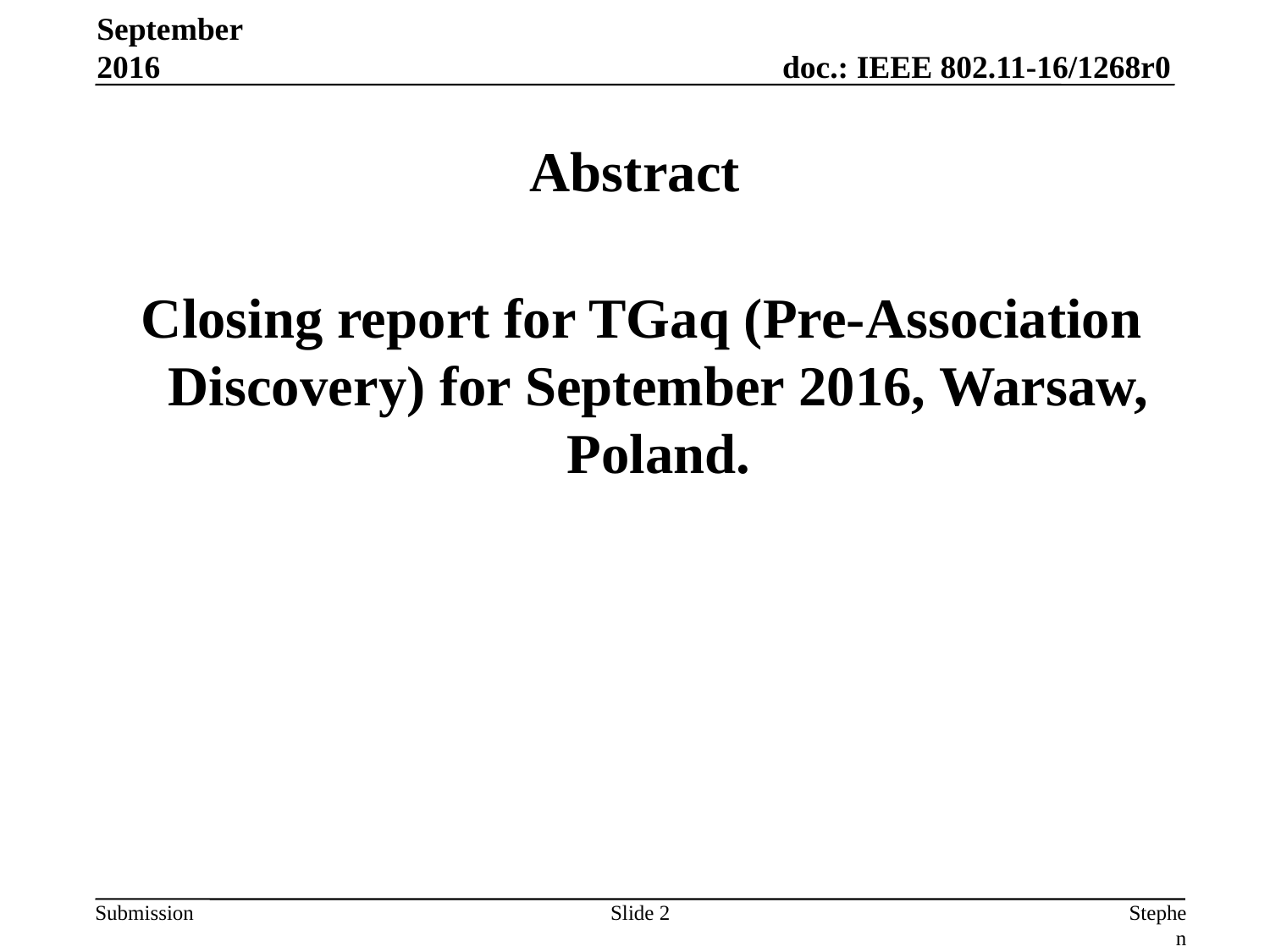

September 2016
# Abstract
 Closing report for TGaq (Pre-Association Discovery) for September 2016, Warsaw, Poland.
Slide 2
Stephen McCann, BlackBerry